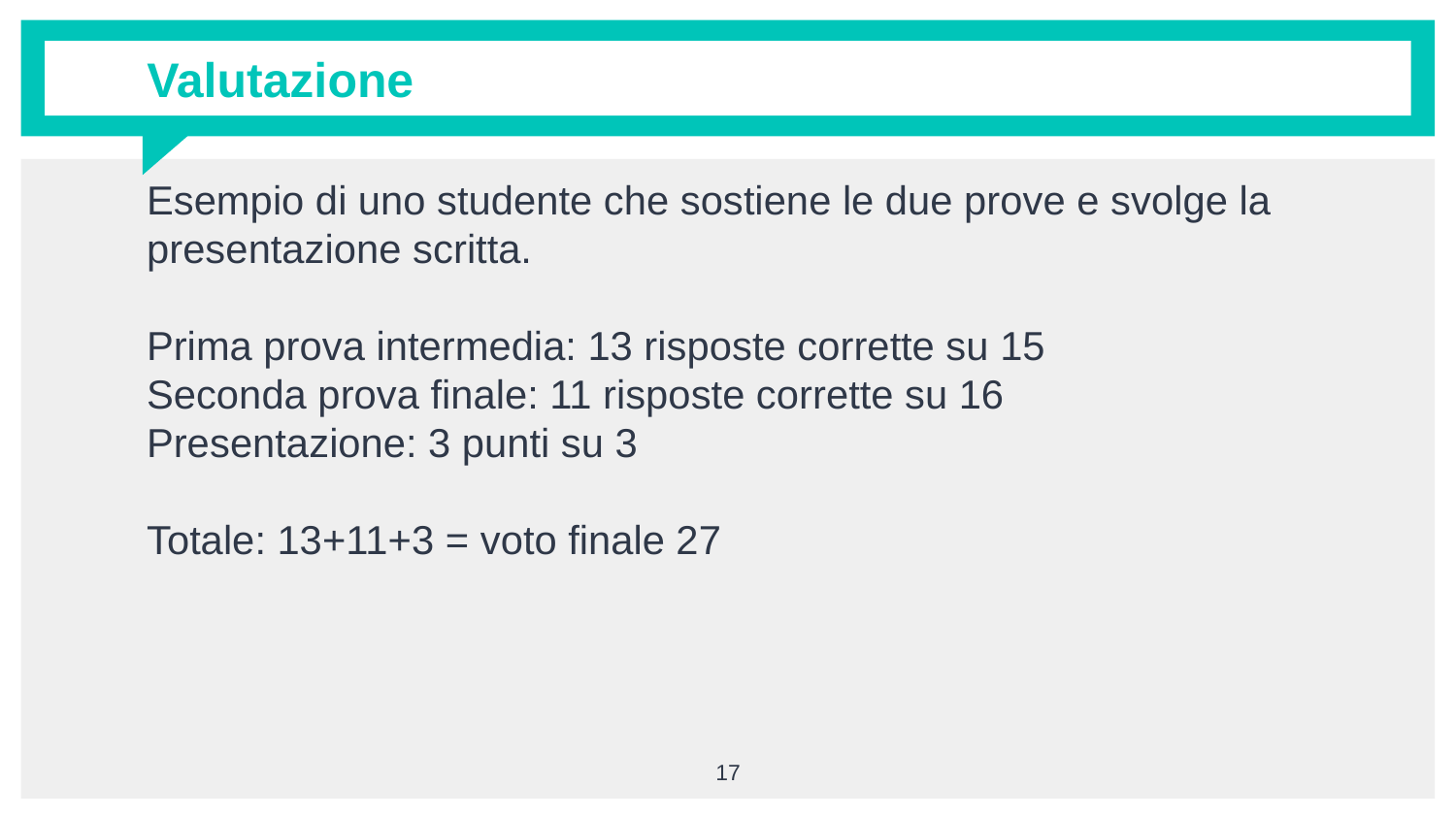

# Valutazione
Esempio di uno studente che sostiene le due prove e svolge la presentazione scritta.

Prima prova intermedia: 13 risposte corrette su 15
Seconda prova finale: 11 risposte corrette su 16
Presentazione: 3 punti su 3

Totale: 13+11+3 = voto finale 27

17